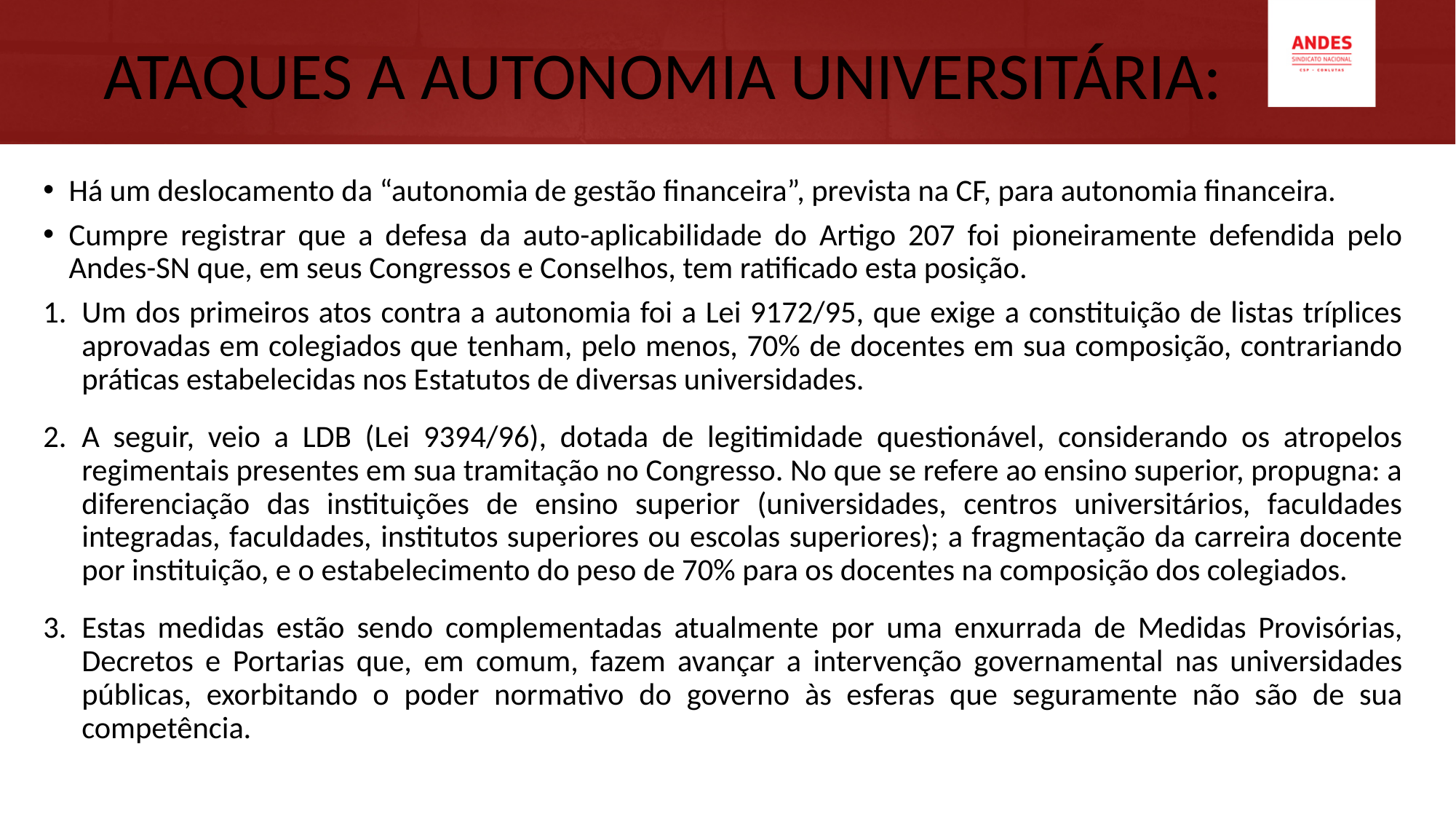

# ATAQUES A AUTONOMIA UNIVERSITÁRIA:
Há um deslocamento da “autonomia de gestão financeira”, prevista na CF, para autonomia financeira.
Cumpre registrar que a defesa da auto-aplicabilidade do Artigo 207 foi pioneiramente defendida pelo Andes-SN que, em seus Congressos e Conselhos, tem ratificado esta posição.
Um dos primeiros atos contra a autonomia foi a Lei 9172/95, que exige a constituição de listas tríplices aprovadas em colegiados que tenham, pelo menos, 70% de docentes em sua composição, contrariando práticas estabelecidas nos Estatutos de diversas universidades.
A seguir, veio a LDB (Lei 9394/96), dotada de legitimidade questionável, considerando os atropelos regimentais presentes em sua tramitação no Congresso. No que se refere ao ensino superior, propugna: a diferenciação das instituições de ensino superior (universidades, centros universitários, faculdades integradas, faculdades, institutos superiores ou escolas superiores); a fragmentação da carreira docente por instituição, e o estabelecimento do peso de 70% para os docentes na composição dos colegiados.
Estas medidas estão sendo complementadas atualmente por uma enxurrada de Medidas Provisórias, Decretos e Portarias que, em comum, fazem avançar a intervenção governamental nas universidades públicas, exorbitando o poder normativo do governo às esferas que seguramente não são de sua competência.